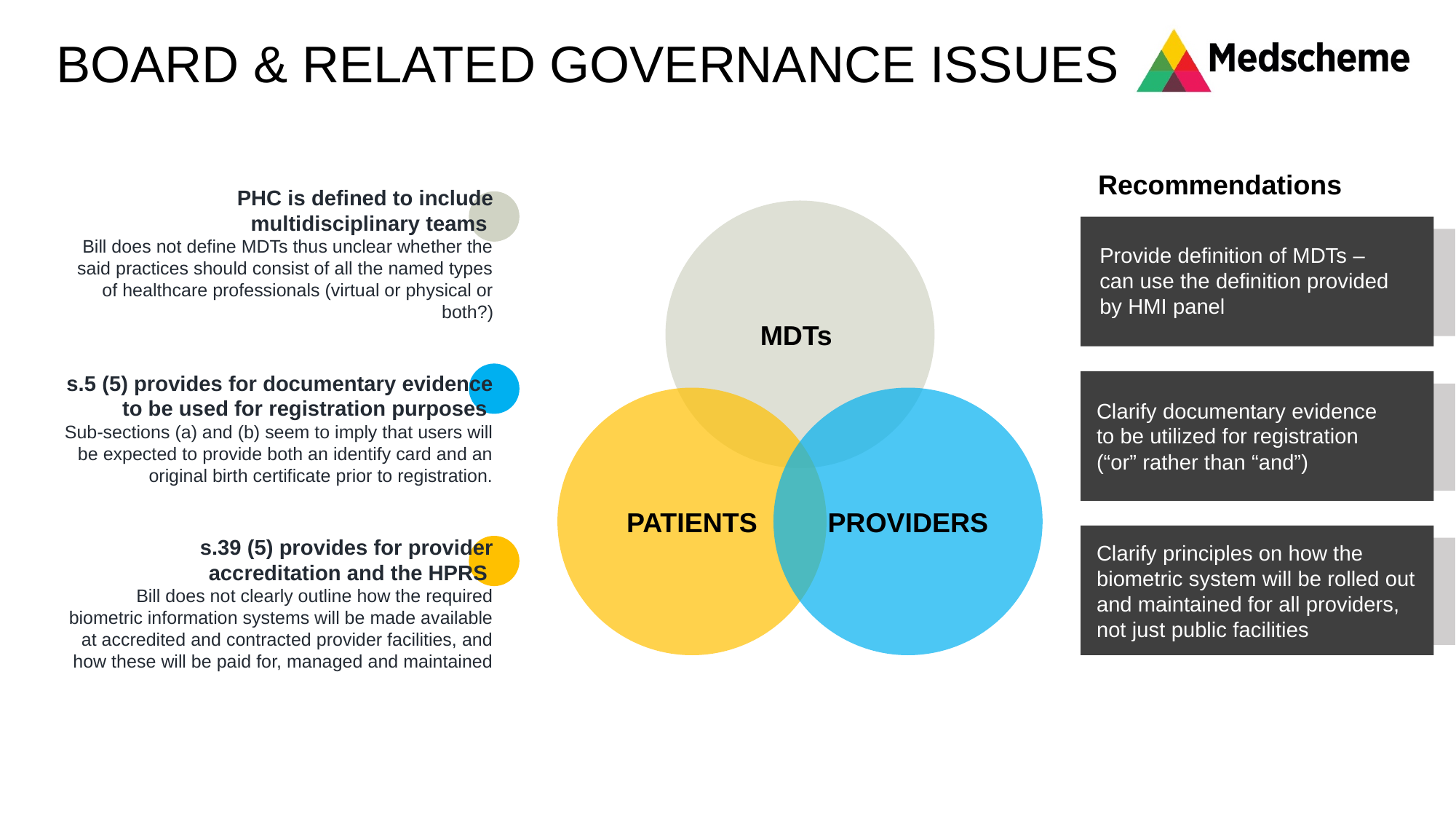

BOARD & RELATED GOVERNANCE ISSUES
6
Recommendations
PHC is defined to include multidisciplinary teams
Bill does not define MDTs thus unclear whether the said practices should consist of all the named types of healthcare professionals (virtual or physical or both?)

MDTs

s.5 (5) provides for documentary evidence to be used for registration purposes
Sub-sections (a) and (b) seem to imply that users will be expected to provide both an identify card and an original birth certificate prior to registration.
PATIENTS
PROVIDERS
s.39 (5) provides for provider accreditation and the HPRS
Bill does not clearly outline how the required biometric information systems will be made available at accredited and contracted provider facilities, and how these will be paid for, managed and maintained

Provide definition of MDTs – can use the definition provided by HMI panel

Clarify documentary evidence to be utilized for registration (“or” rather than “and”)

Clarify principles on how the biometric system will be rolled out and maintained for all providers, not just public facilities